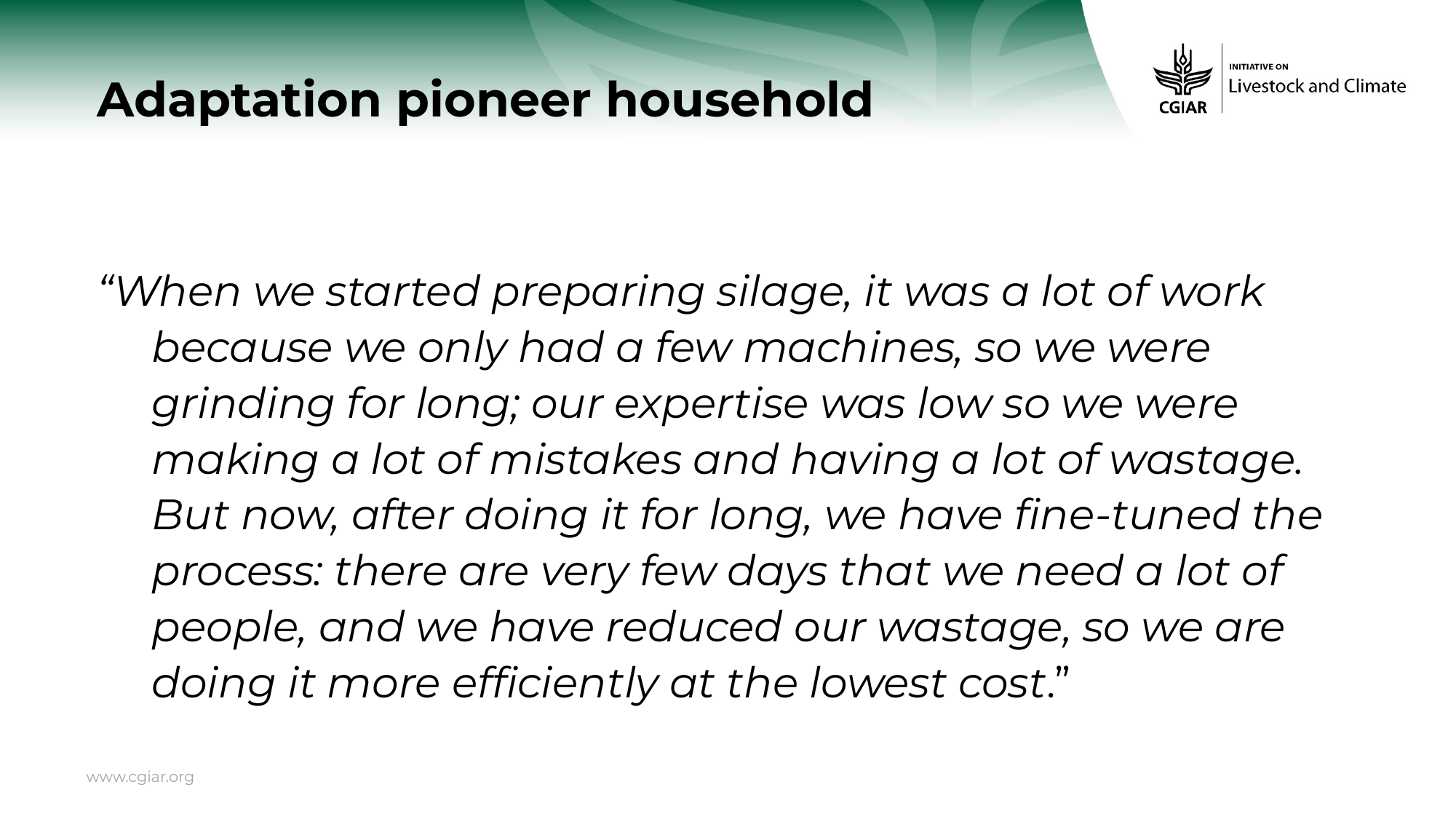

# Adaptation pioneer household
“When we started preparing silage, it was a lot of work because we only had a few machines, so we were grinding for long; our expertise was low so we were making a lot of mistakes and having a lot of wastage. But now, after doing it for long, we have fine-tuned the process: there are very few days that we need a lot of people, and we have reduced our wastage, so we are doing it more efficiently at the lowest cost.”